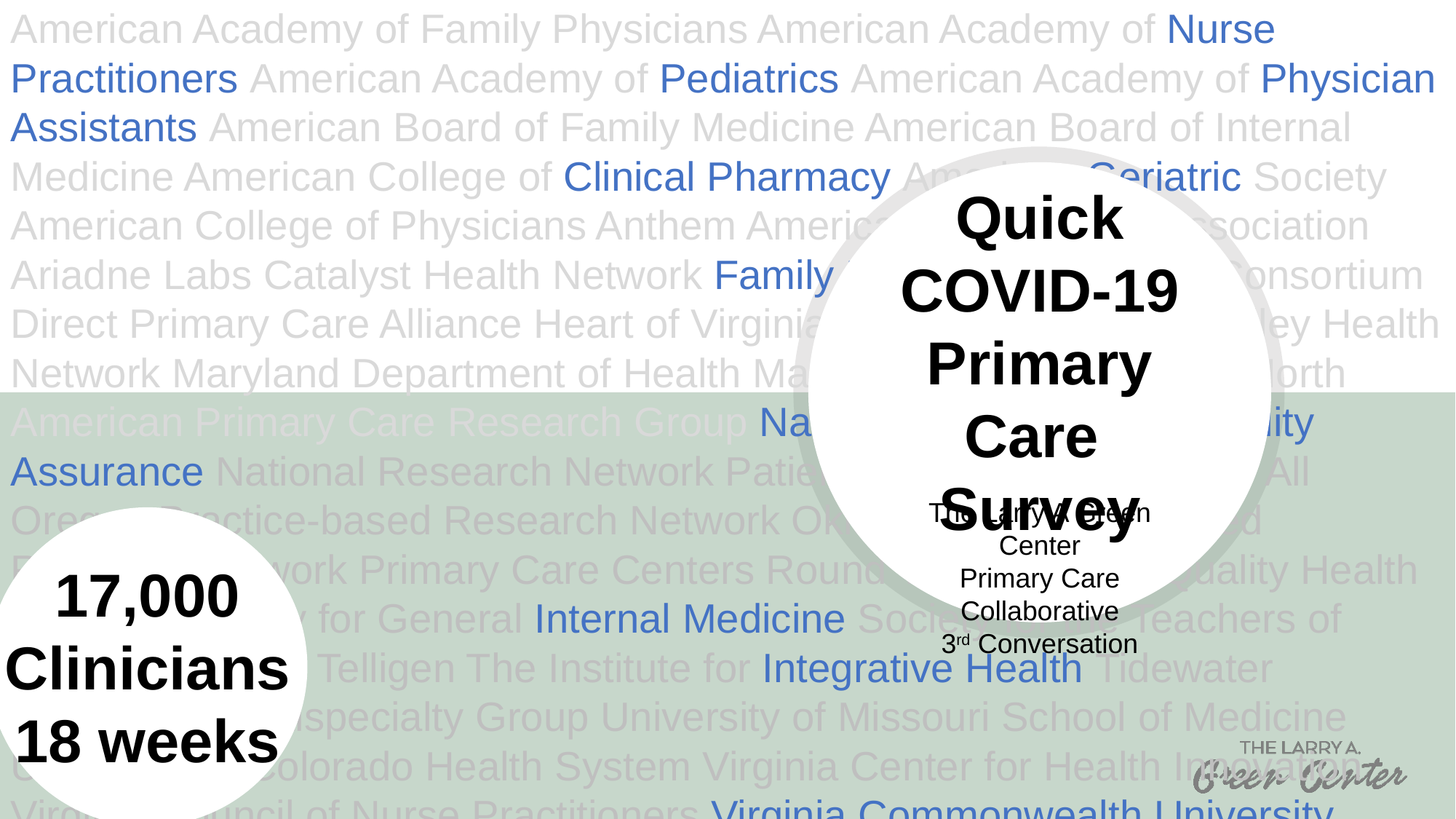

American Academy of Family Physicians American Academy of Nurse Practitioners American Academy of Pediatrics American Academy of Physician Assistants American Board of Family Medicine American Board of Internal Medicine American College of Clinical Pharmacy American Geriatric Society American College of Physicians Anthem American Osteopathic Association Ariadne Labs Catalyst Health Network Family Medicine Education Consortium Direct Primary Care Alliance Heart of Virginia Health Care Lehigh Valley Health Network Maryland Department of Health Maine Medical Association North American Primary Care Research Group National Committee on Quality Assurance National Research Network Patient First Primary Care for All Oregon Practice-based Research Network Oklahoma Practice-based Research Network Primary Care Centers Round Table Sentara Quality Health Network Society for General Internal Medicine Society for the Teachers of Family Medicine Telligen The Institute for Integrative Health Tidewater Physicians Multispecialty Group University of Missouri School of Medicine University of Colorado Health System Virginia Center for Health Innovation Virginia Council of Nurse Practitioners Virginia Commonwealth University

Quick COVID-19 Primary Care
Survey
The Larry A Green Center
Primary Care Collaborative
3rd Conversation

17,000
Clinicians
18 weeks